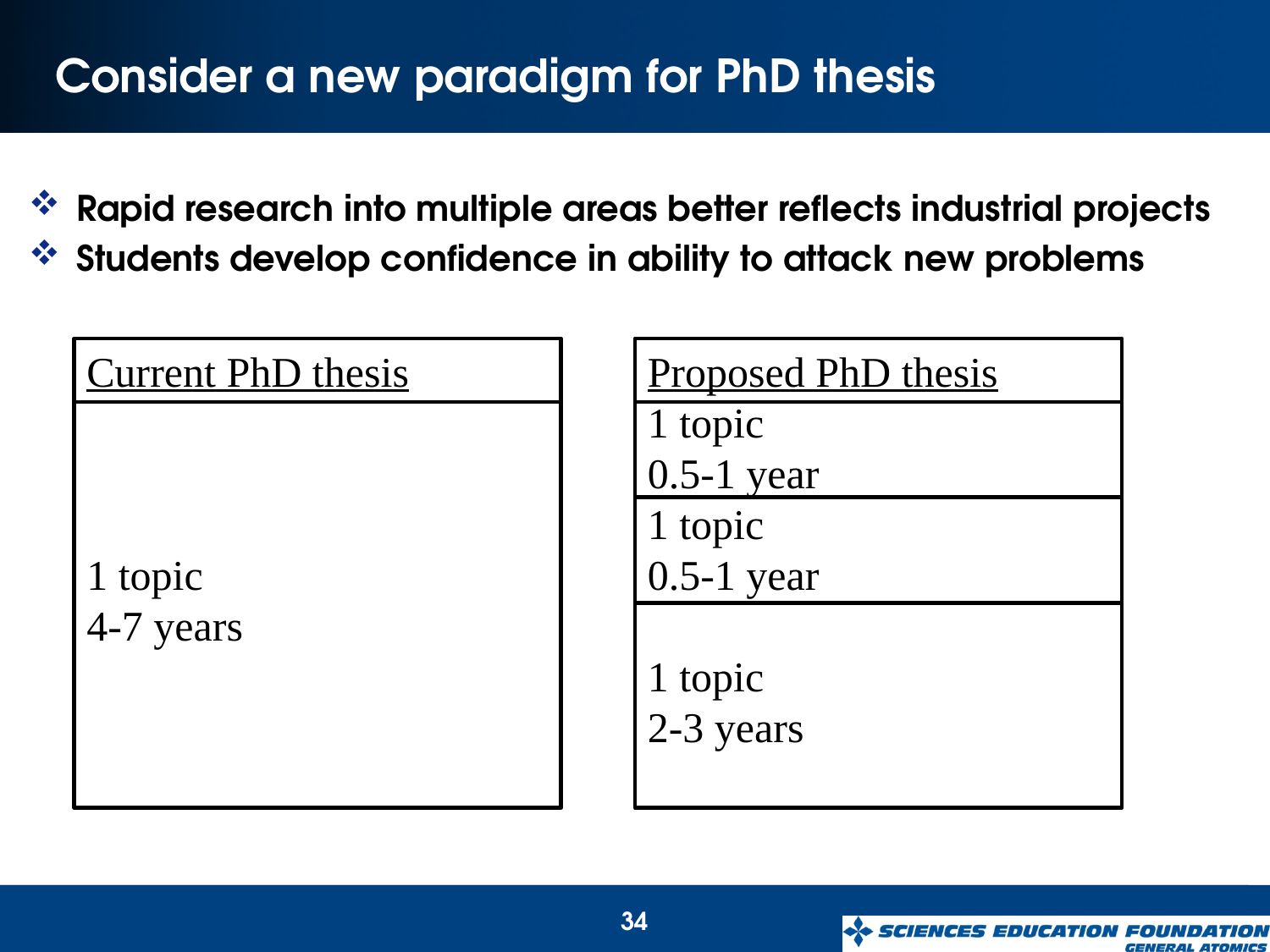

# Consider a new paradigm for PhD thesis
Rapid research into multiple areas better reflects industrial projects
Students develop confidence in ability to attack new problems
Current PhD thesis

1 topic
4-7 years

Proposed PhD thesis
1 topic
0.5-1 year
1 topic
0.5-1 year

1 topic
2-3 years

34